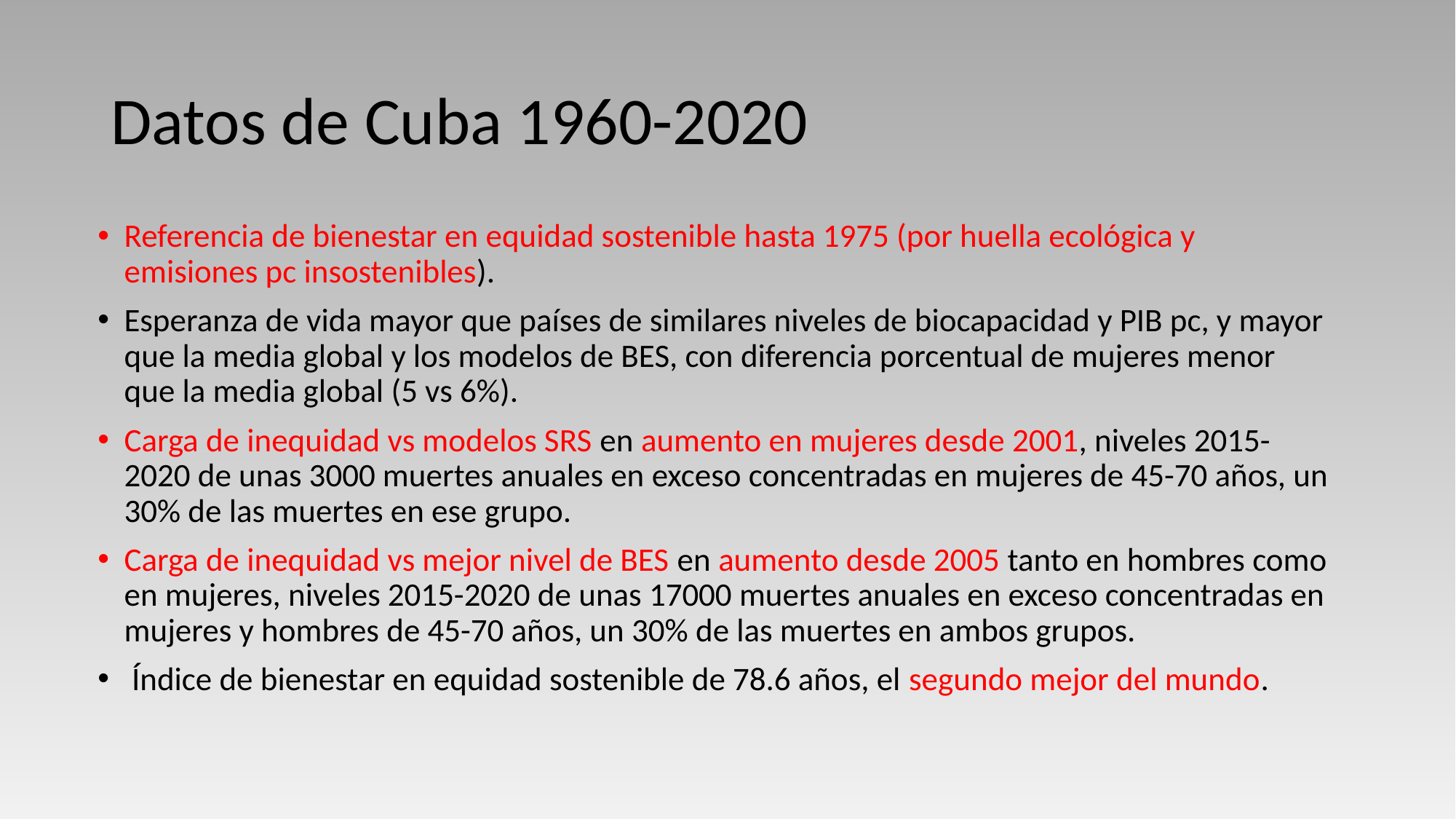

# Datos de Cuba 1960-2020
Referencia de bienestar en equidad sostenible hasta 1975 (por huella ecológica y emisiones pc insostenibles).
Esperanza de vida mayor que países de similares niveles de biocapacidad y PIB pc, y mayor que la media global y los modelos de BES, con diferencia porcentual de mujeres menor que la media global (5 vs 6%).
Carga de inequidad vs modelos SRS en aumento en mujeres desde 2001, niveles 2015-2020 de unas 3000 muertes anuales en exceso concentradas en mujeres de 45-70 años, un 30% de las muertes en ese grupo.
Carga de inequidad vs mejor nivel de BES en aumento desde 2005 tanto en hombres como en mujeres, niveles 2015-2020 de unas 17000 muertes anuales en exceso concentradas en mujeres y hombres de 45-70 años, un 30% de las muertes en ambos grupos.
 Índice de bienestar en equidad sostenible de 78.6 años, el segundo mejor del mundo.